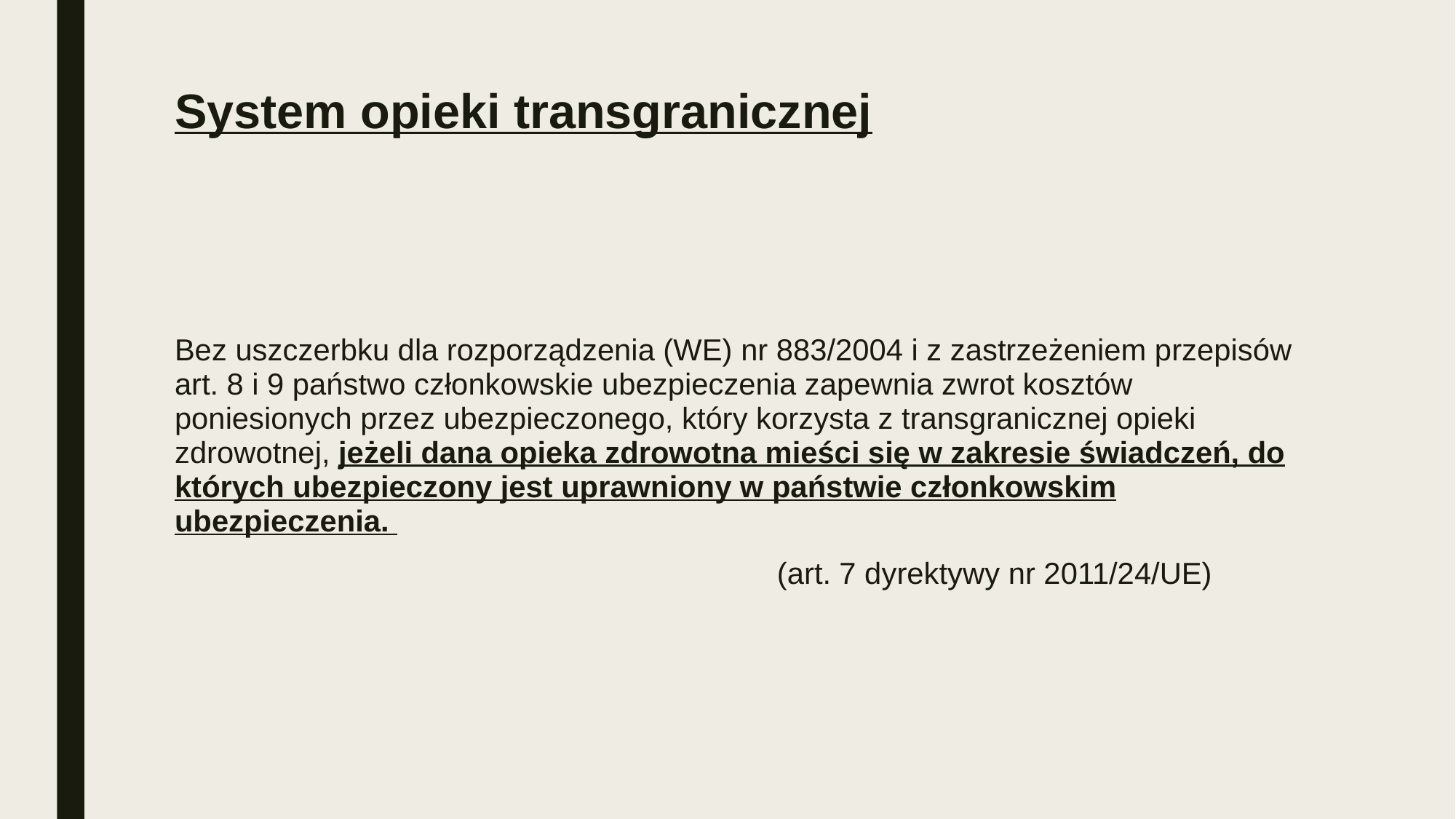

# System opieki transgranicznej

Bez uszczerbku dla rozporządzenia (WE) nr 883/2004 i z zastrzeżeniem przepisów art. 8 i 9 państwo członkowskie ubezpieczenia zapewnia zwrot kosztów poniesionych przez ubezpieczonego, który korzysta z transgranicznej opieki zdrowotnej, jeżeli dana opieka zdrowotna mieści się w zakresie świadczeń, do których ubezpieczony jest uprawniony w państwie członkowskim ubezpieczenia.
                                                                        (art. 7 dyrektywy nr 2011/24/UE)